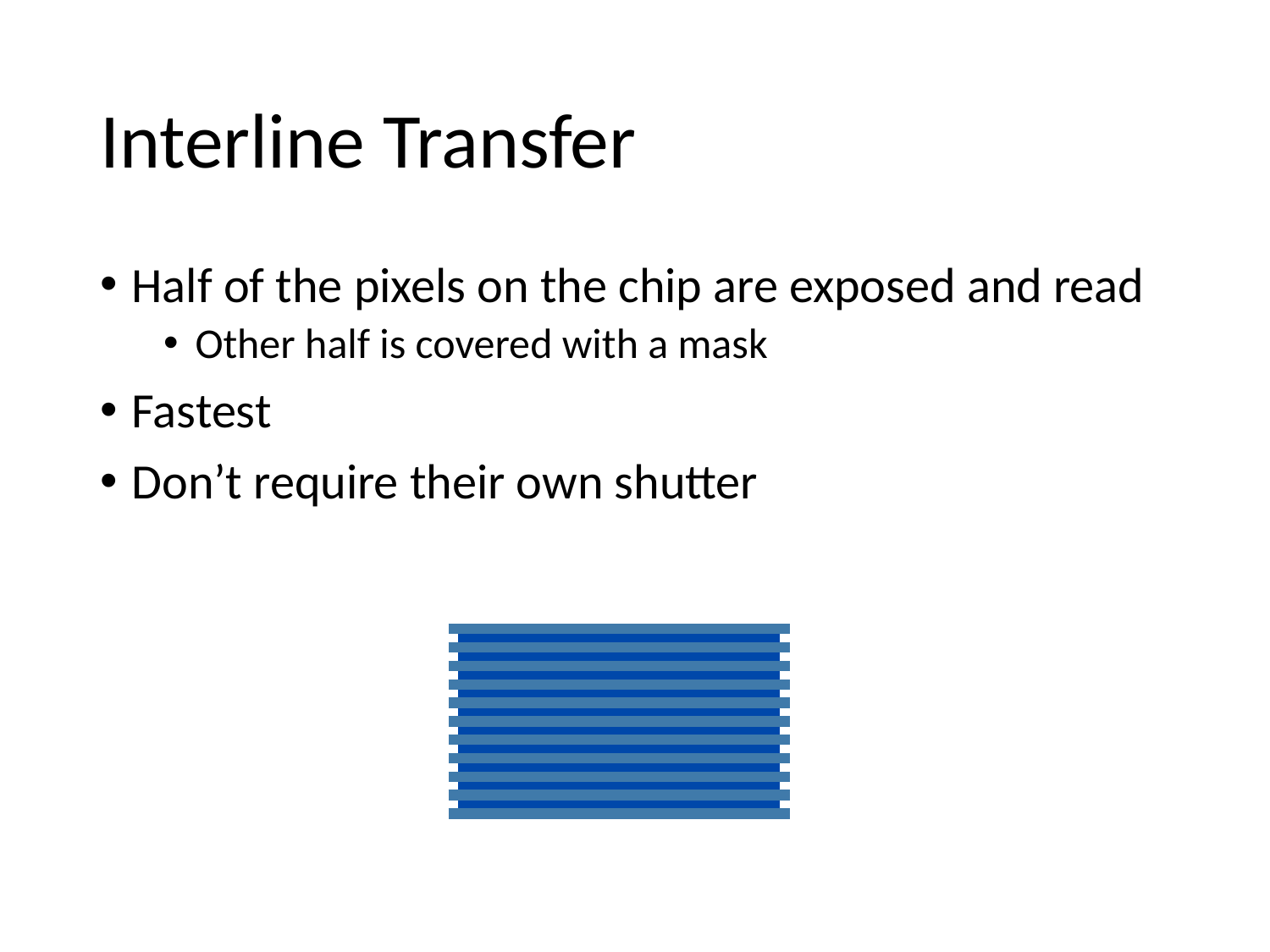

# Interline Transfer
Half of the pixels on the chip are exposed and read
Other half is covered with a mask
Fastest
Don’t require their own shutter